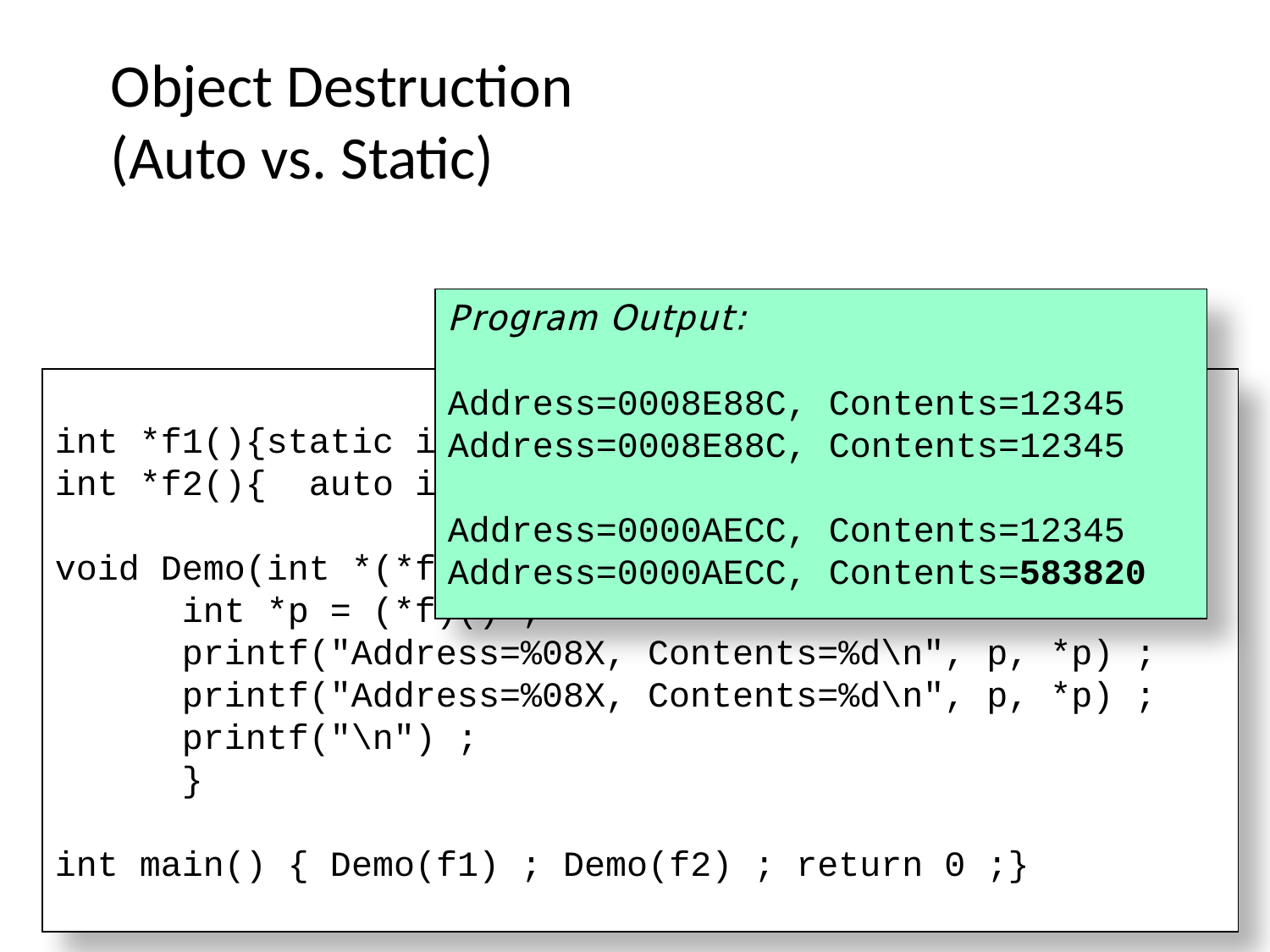

# Object Destruction (Auto vs. Static)
Program Output:

Address=0008E88C, Contents=12345
Address=0008E88C, Contents=12345

Address=0000AECC, Contents=12345
Address=0000AECC, Contents=583820

int *f1(){static int s = 12345 ; return &s ;}
int *f2(){  auto int a = 12345 ; return &a ;}

void Demo(int *(*f)()) {
	int *p = (*f)() ;
	printf("Address=%08X, Contents=%d\n", p, *p) ;
	printf("Address=%08X, Contents=%d\n", p, *p) ;
	printf("\n") ;
	}

int main() { Demo(f1) ; Demo(f2) ; return 0 ;}